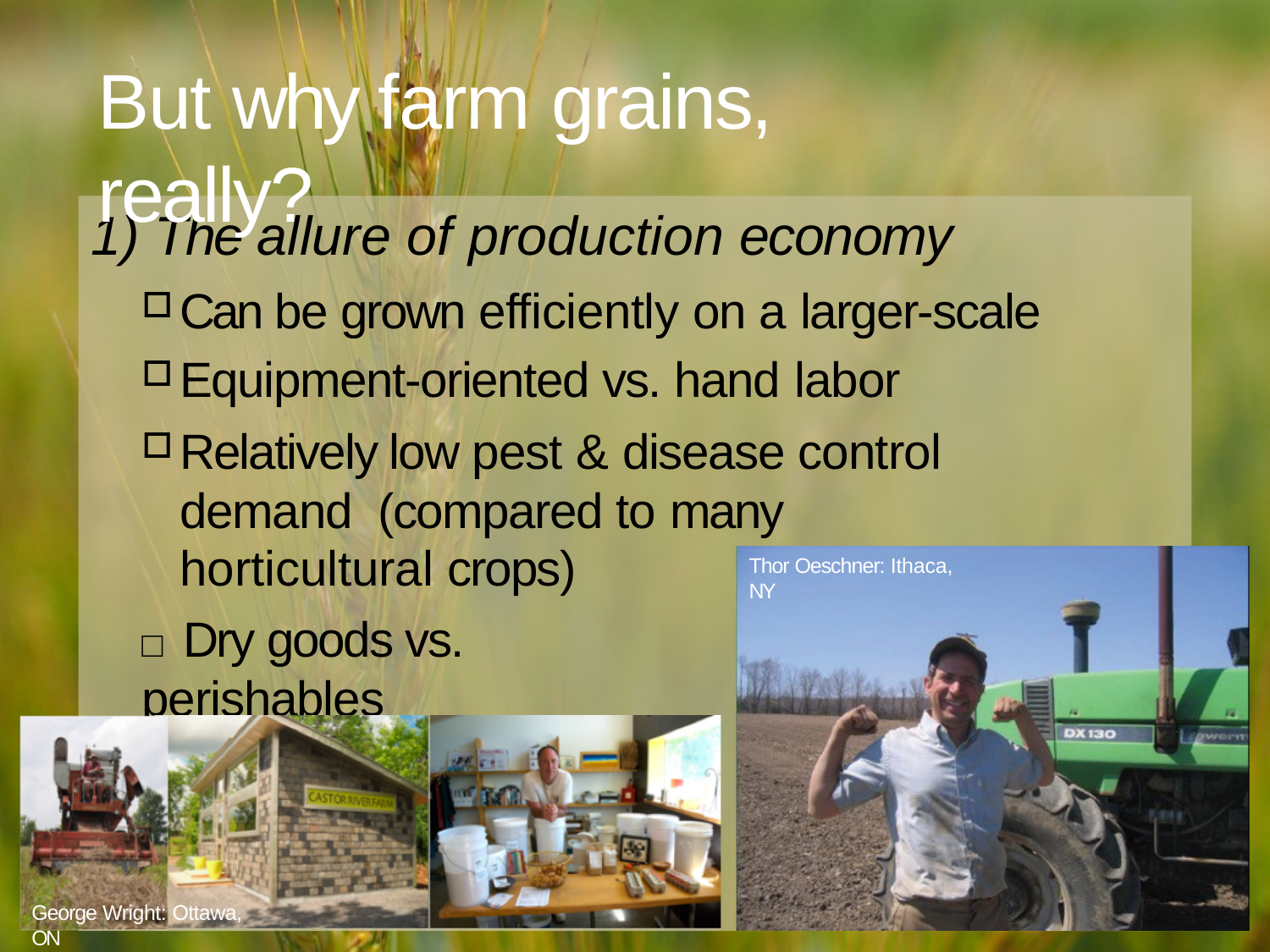

# But why farm grains, really?
The allure of production economy
Can be grown efficiently on a larger-scale
Equipment-oriented vs. hand labor
Relatively low pest & disease control demand  (compared to many

horticultural crops)
□ Dry goods vs. perishables

Thor Oeschner: Ithaca, NY

George Wright: Ottawa, ON